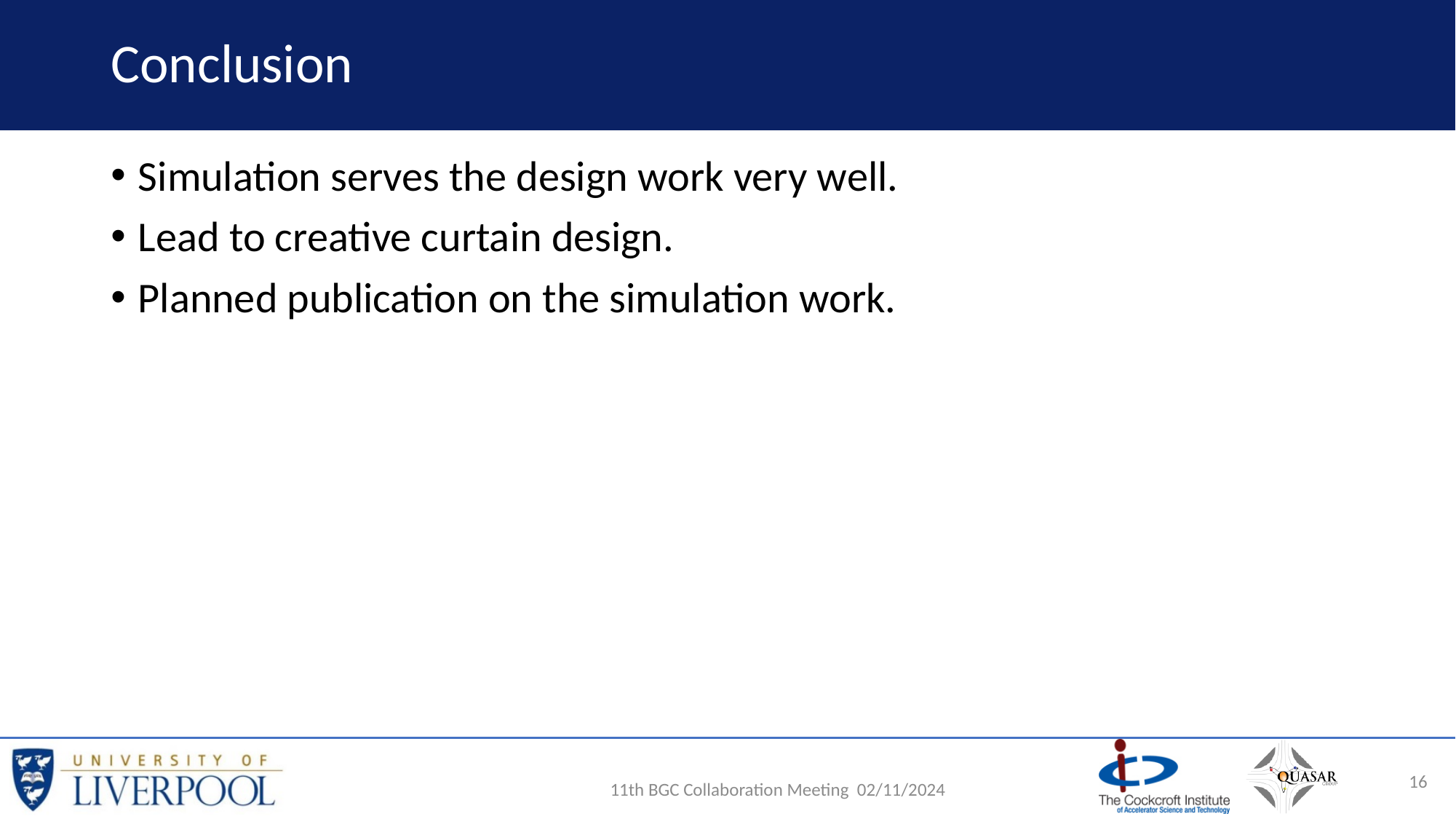

# Conclusion
Simulation serves the design work very well.
Lead to creative curtain design.
Planned publication on the simulation work.

11th BGC Collaboration Meeting  02/11/2024
16